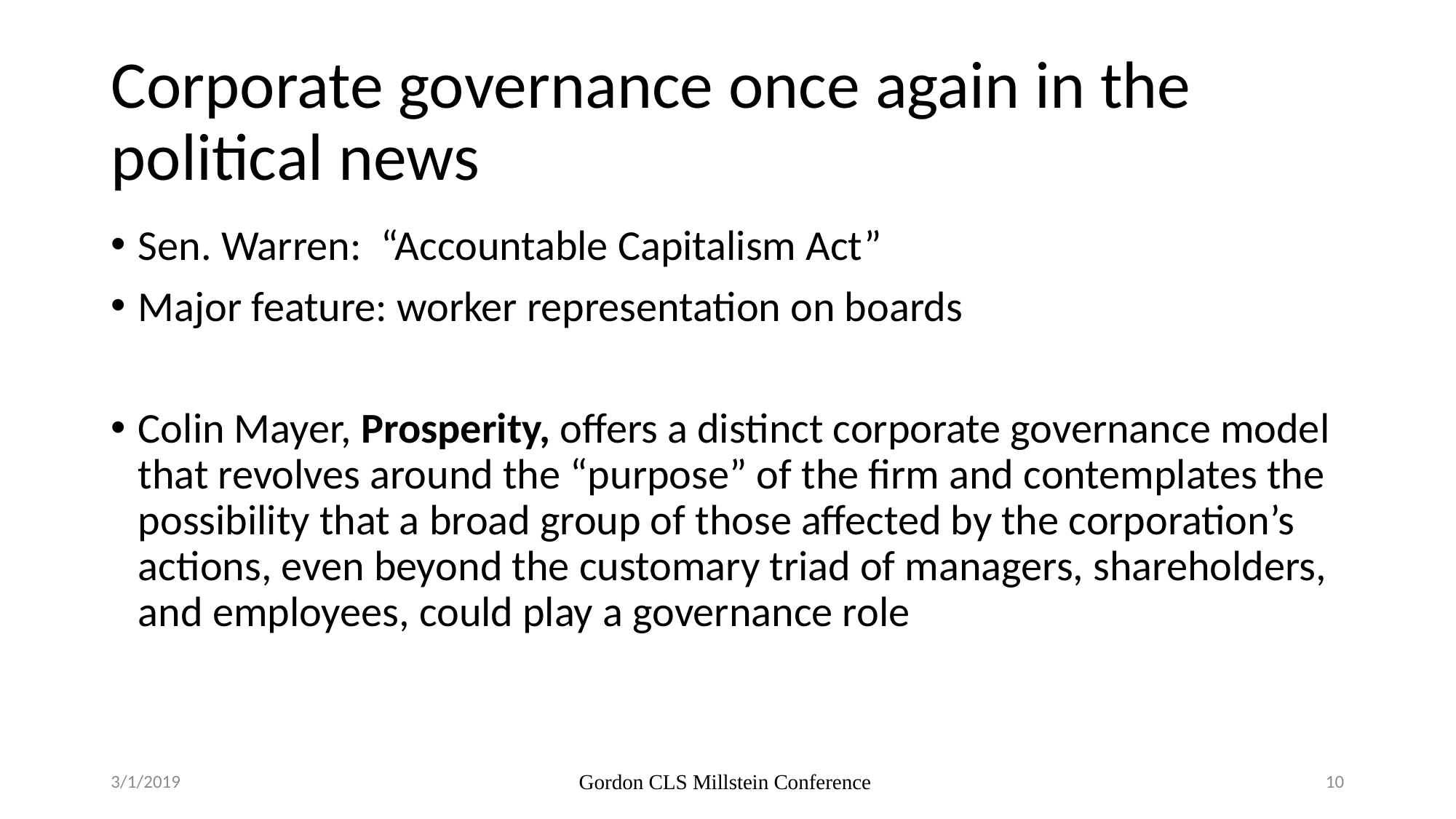

# Corporate governance once again in the political news
Sen. Warren:  “Accountable Capitalism Act”
Major feature: worker representation on boards

Colin Mayer, Prosperity, offers a distinct corporate governance model that revolves around the “purpose” of the firm and contemplates the possibility that a broad group of those affected by the corporation’s actions, even beyond the customary triad of managers, shareholders, and employees, could play a governance role
3/1/2019
Gordon CLS Millstein Conference
10